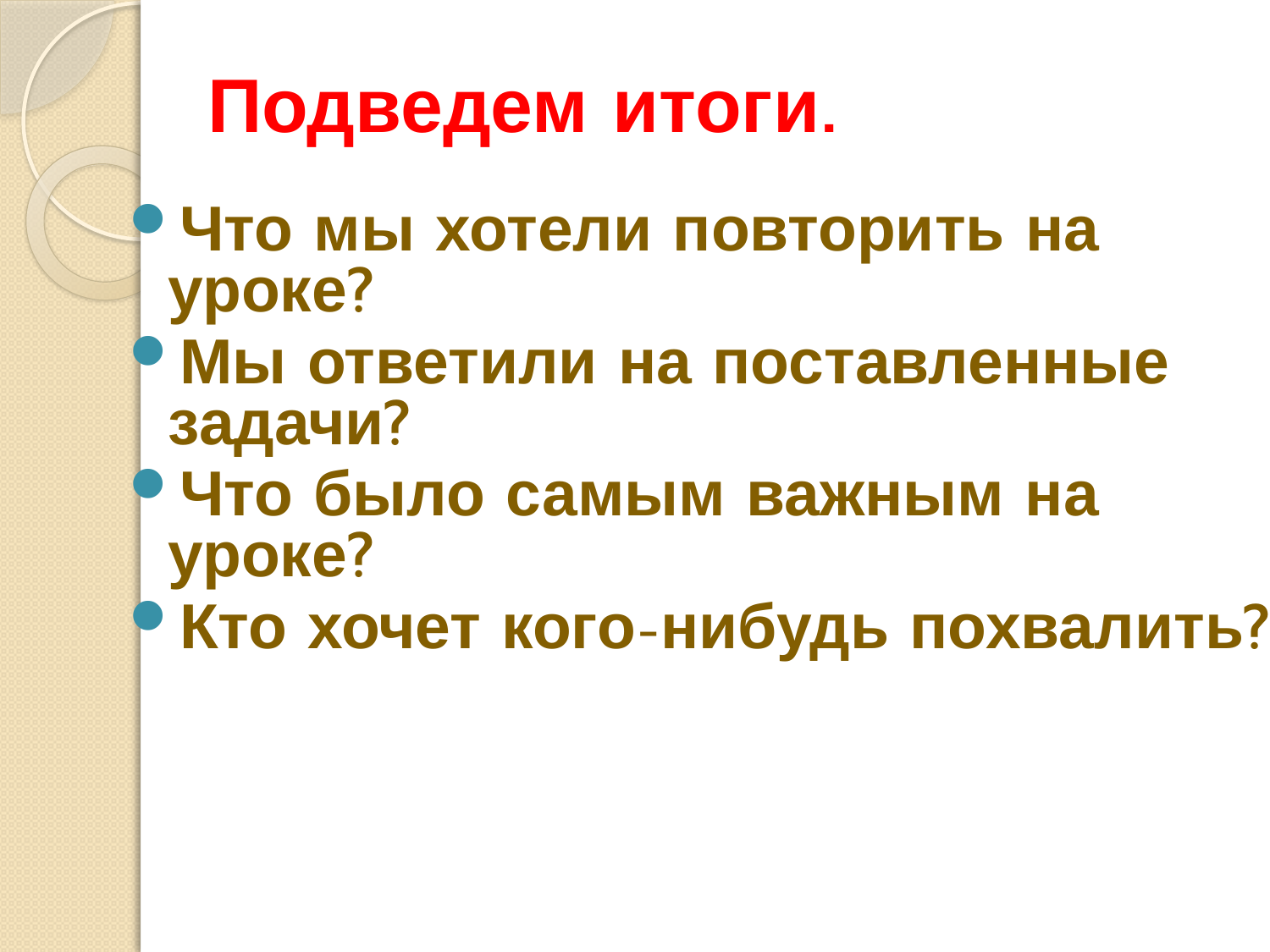

# Подведем итоги.
Что мы хотели повторить на уроке?
Мы ответили на поставленные задачи?
Что было самым важным на уроке?
Кто хочет кого-нибудь похвалить?